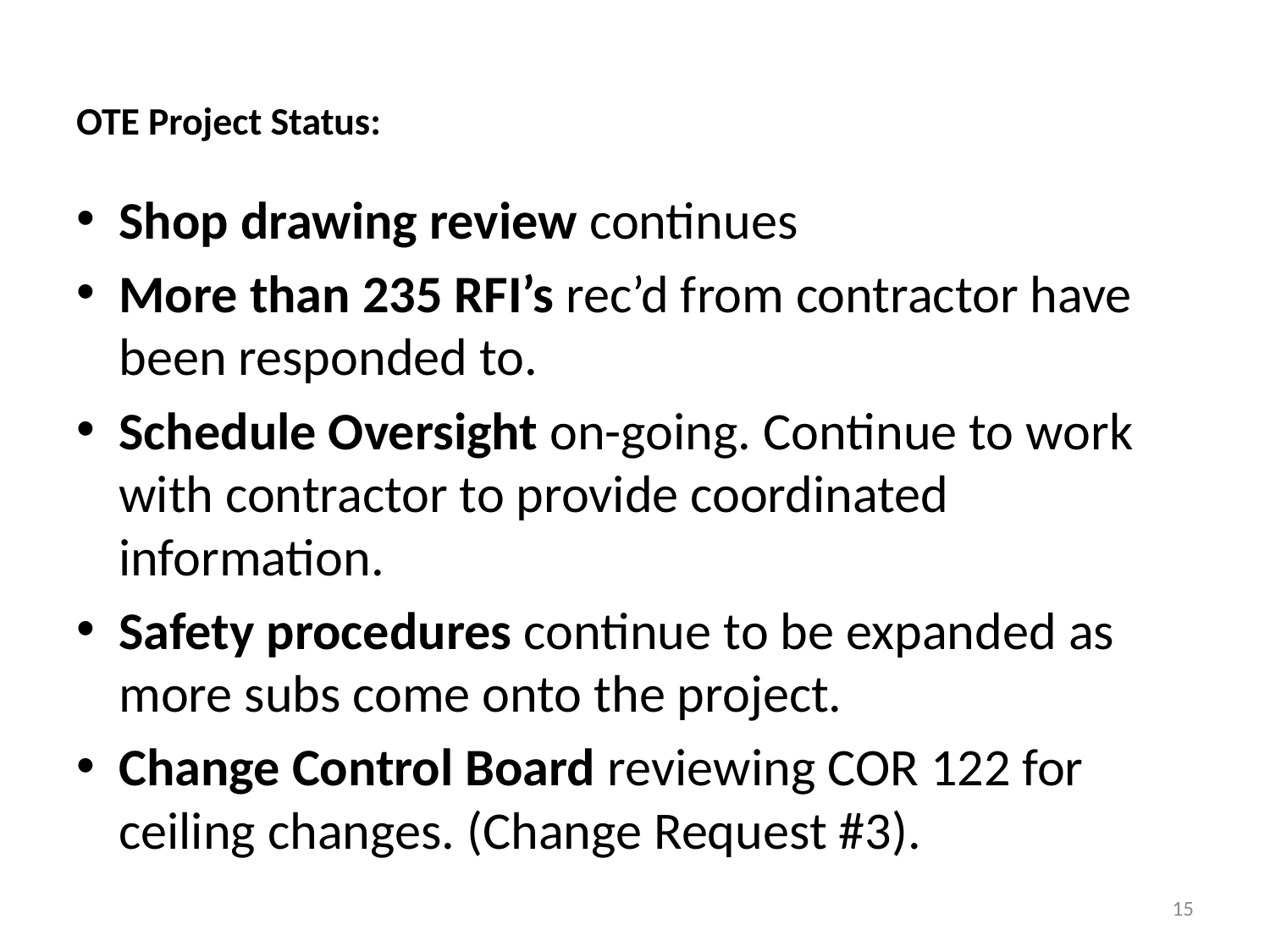

# OTE Project Status:
Shop drawing review continues
More than 235 RFI’s rec’d from contractor have been responded to.
Schedule Oversight on-going. Continue to work with contractor to provide coordinated information.
Safety procedures continue to be expanded as more subs come onto the project.
Change Control Board reviewing COR 122 for ceiling changes. (Change Request #3).
15